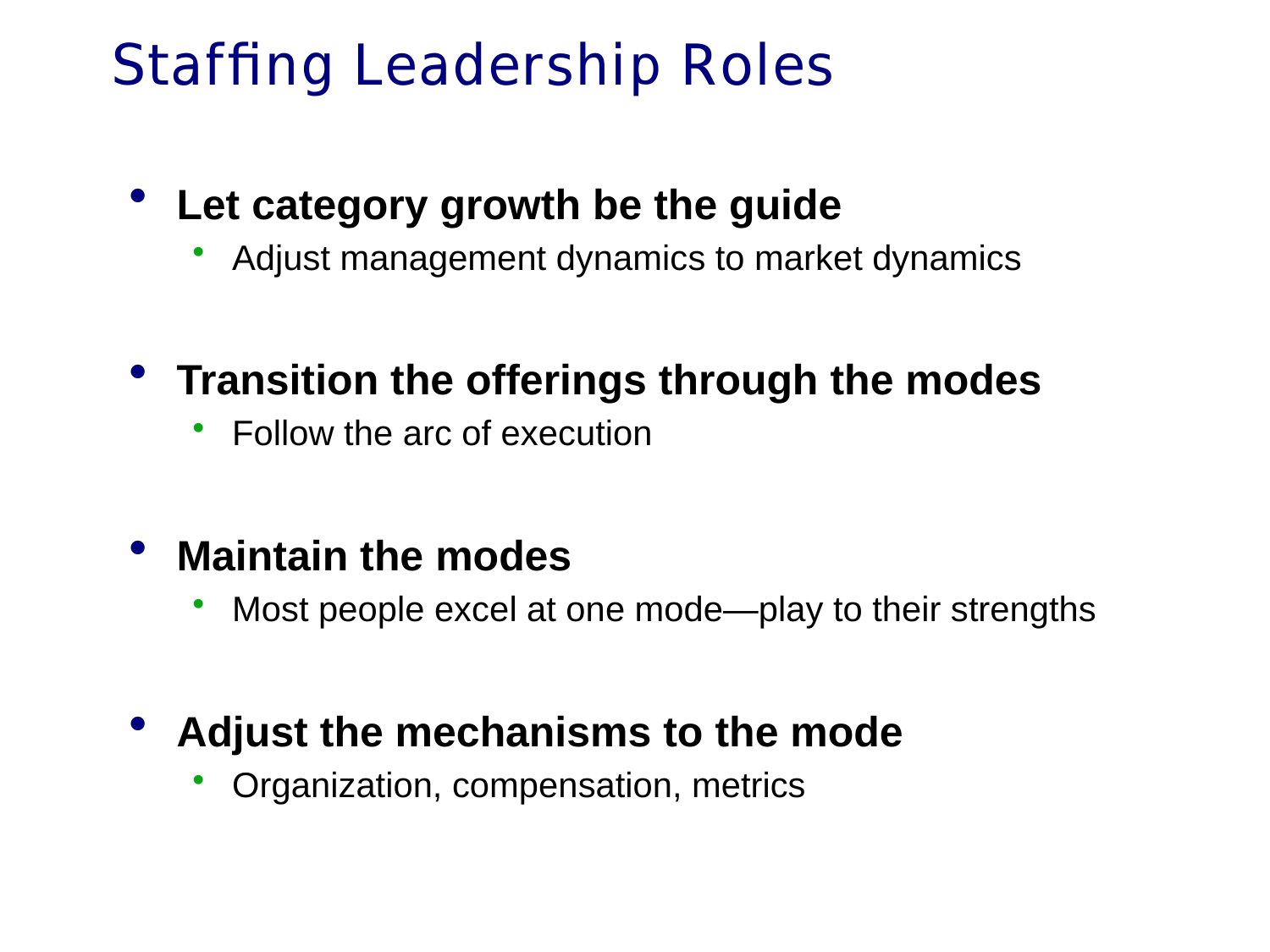

# Staffing Leadership Roles
Let category growth be the guide
Adjust management dynamics to market dynamics

Transition the offerings through the modes
Follow the arc of execution

Maintain the modes
Most people excel at one mode—play to their strengths

Adjust the mechanisms to the mode
Organization, compensation, metrics